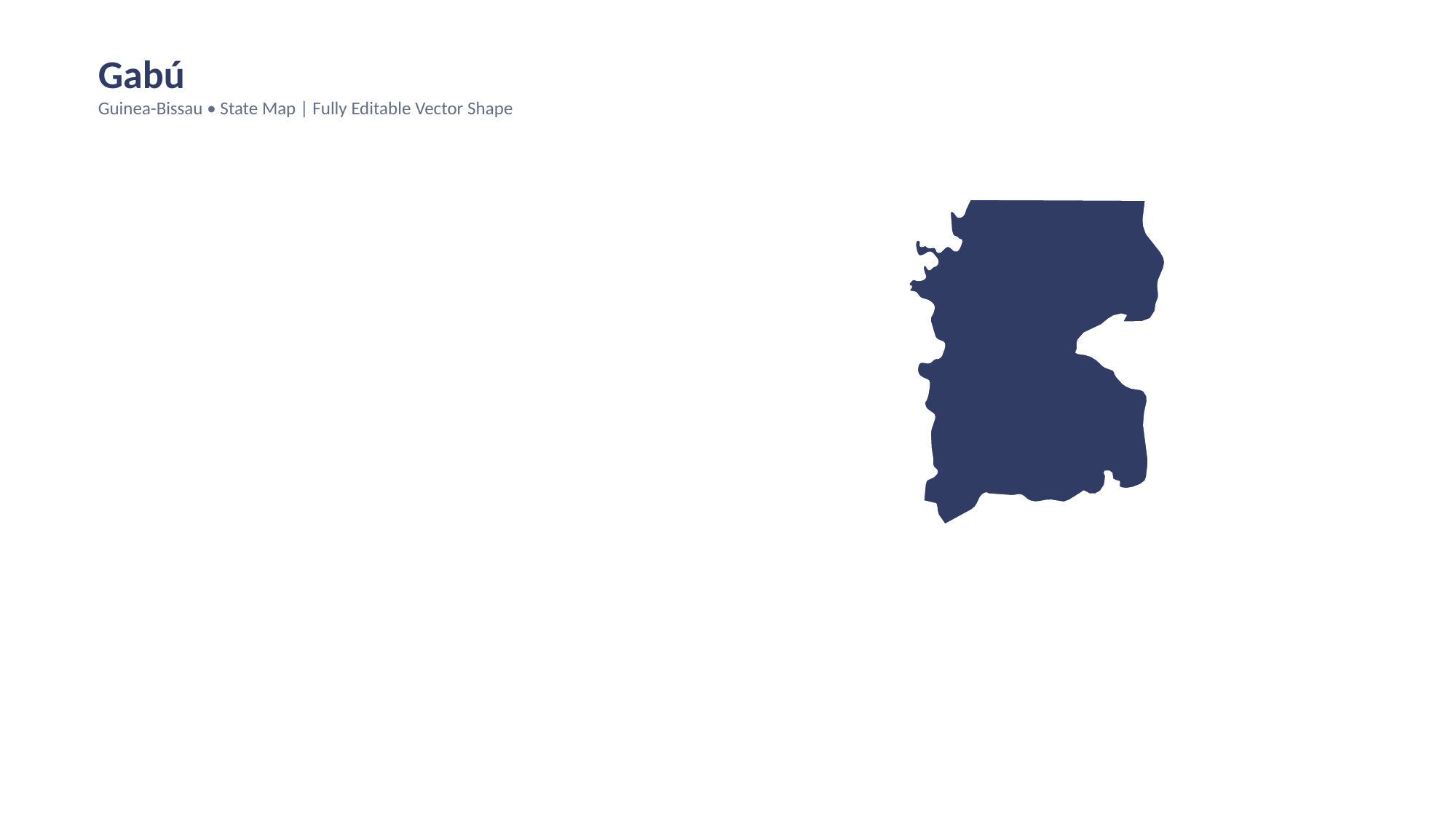

Gabú
Guinea-Bissau • State Map | Fully Editable Vector Shape